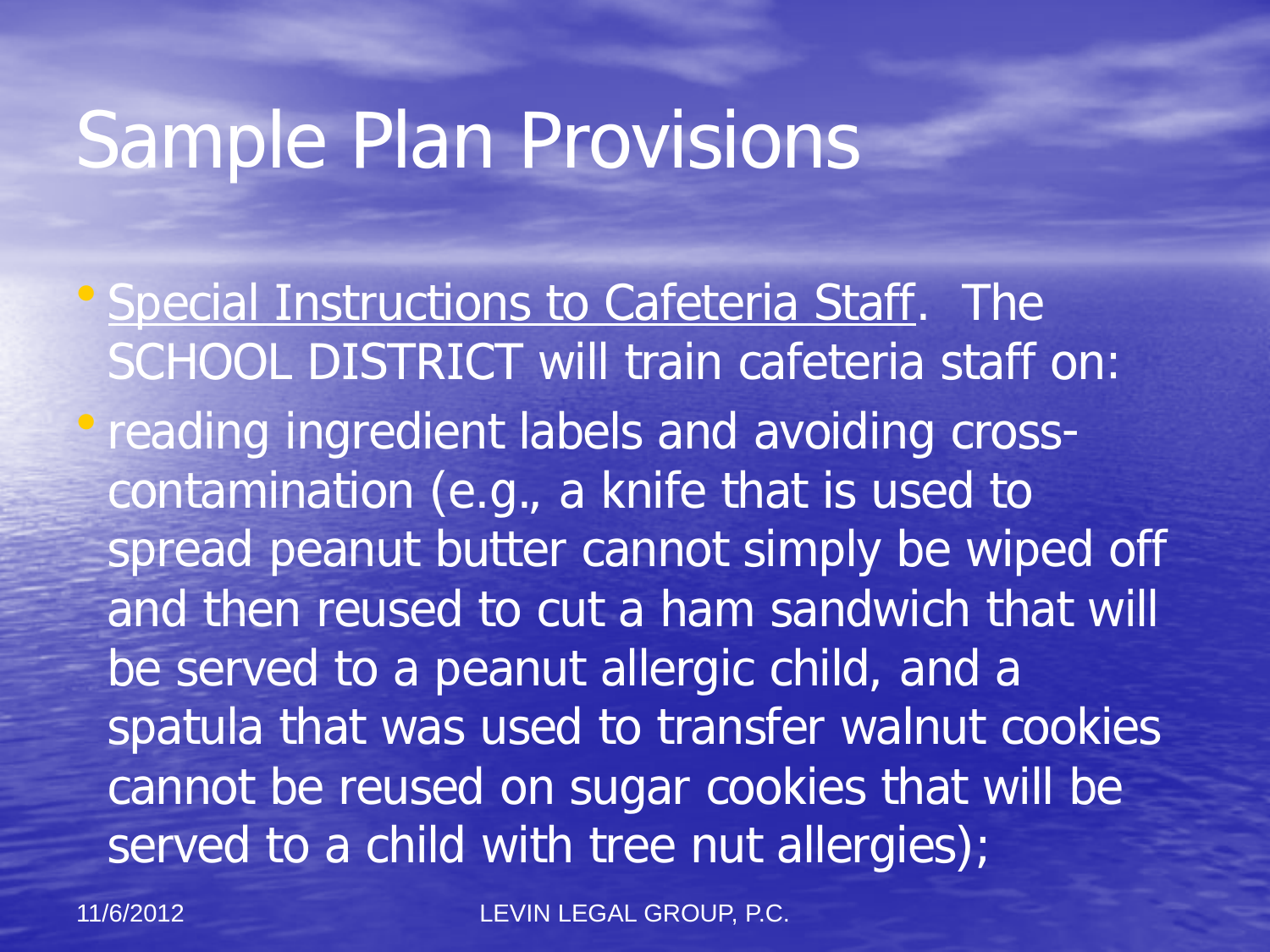

# Sample Plan Provisions
Special Instructions to Cafeteria Staff.  The SCHOOL DISTRICT will train cafeteria staff on:
reading ingredient labels and avoiding cross-contamination (e.g., a knife that is used to spread peanut butter cannot simply be wiped off and then reused to cut a ham sandwich that will be served to a peanut allergic child, and a spatula that was used to transfer walnut cookies cannot be reused on sugar cookies that will be served to a child with tree nut allergies);

11/6/2012
LEVIN LEGAL GROUP, P.C.